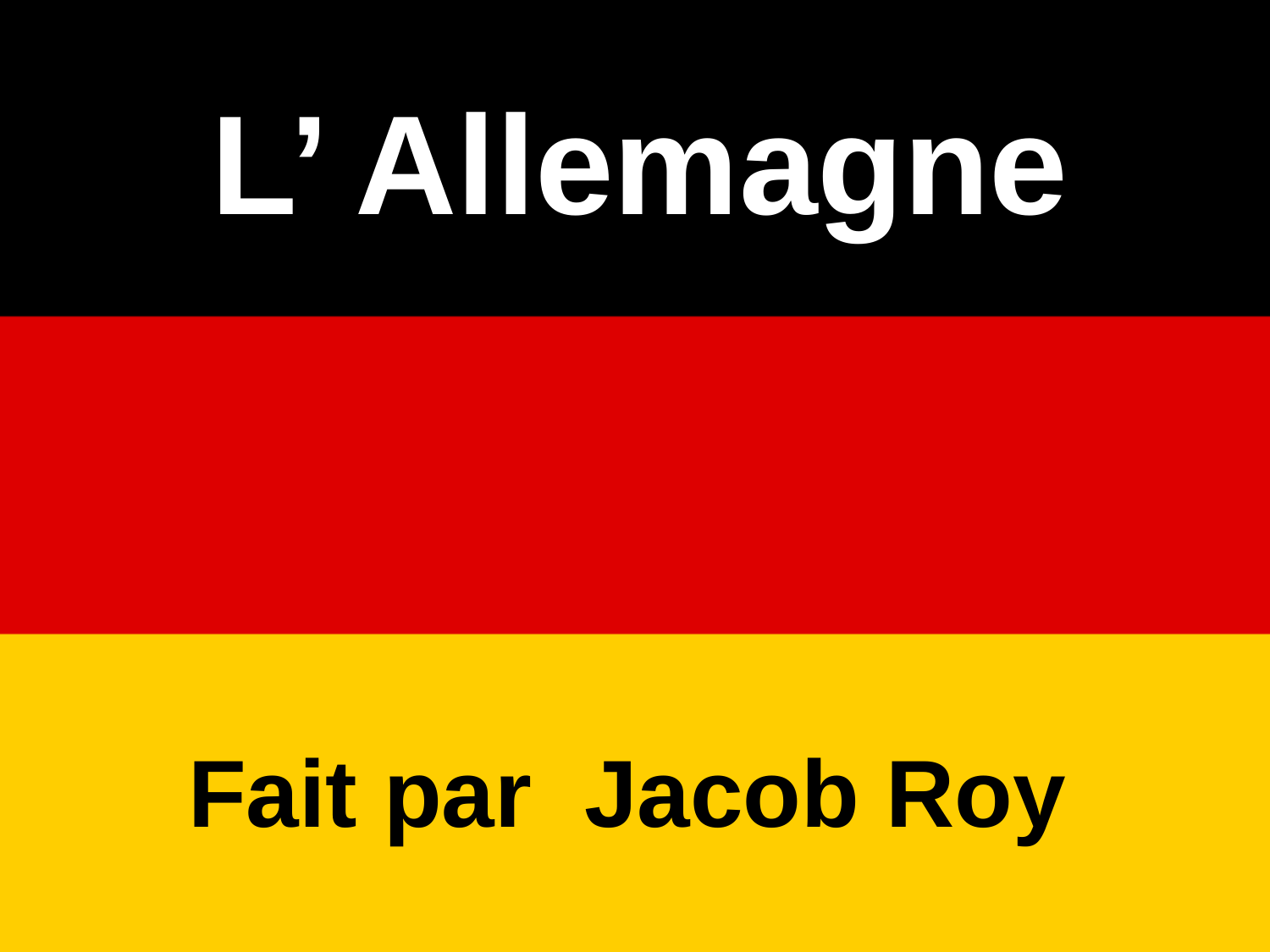

# L’ Allemagne
Fait par  Jacob Roy